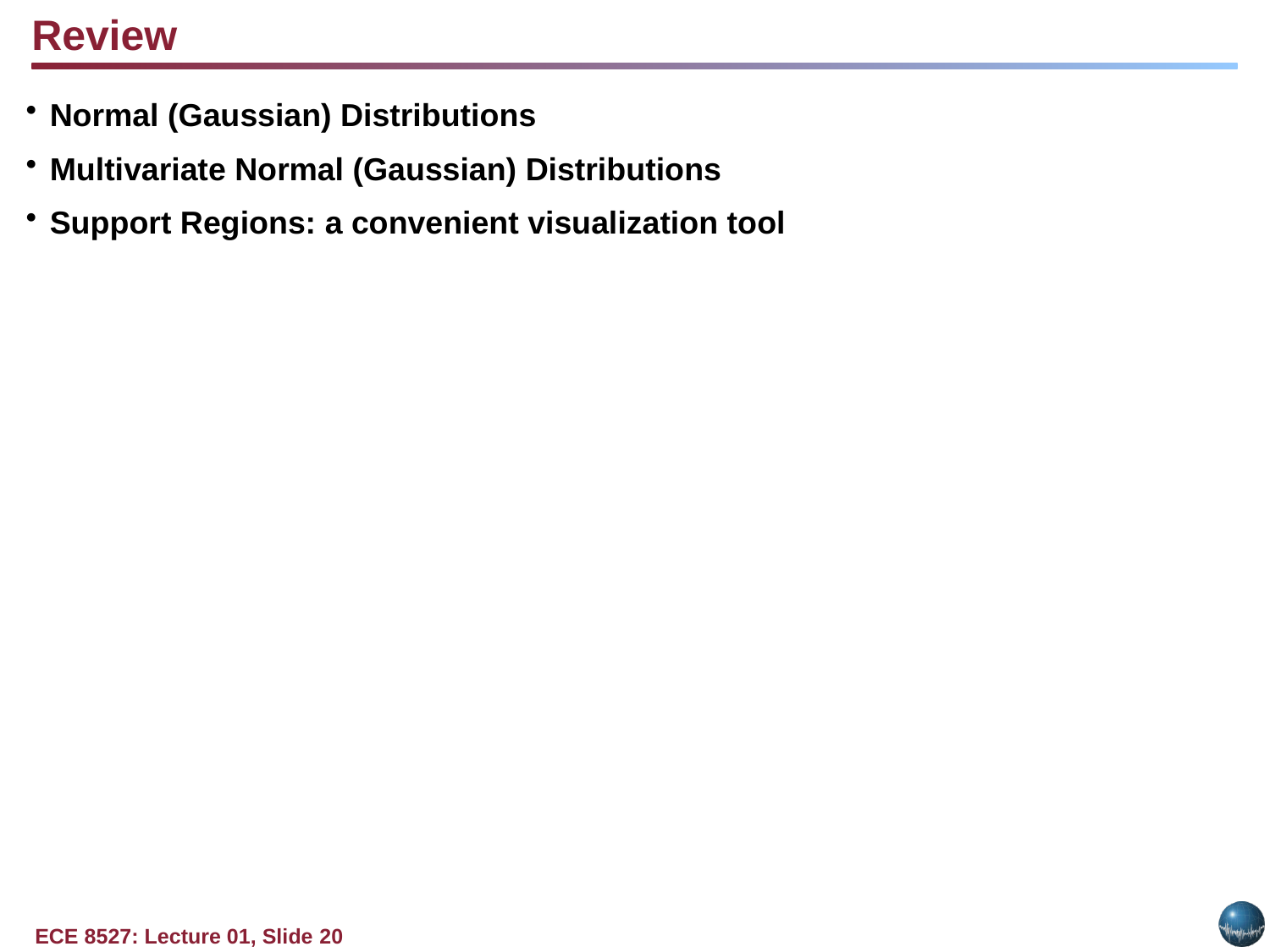

Review
Normal (Gaussian) Distributions
Multivariate Normal (Gaussian) Distributions
Support Regions: a convenient visualization tool